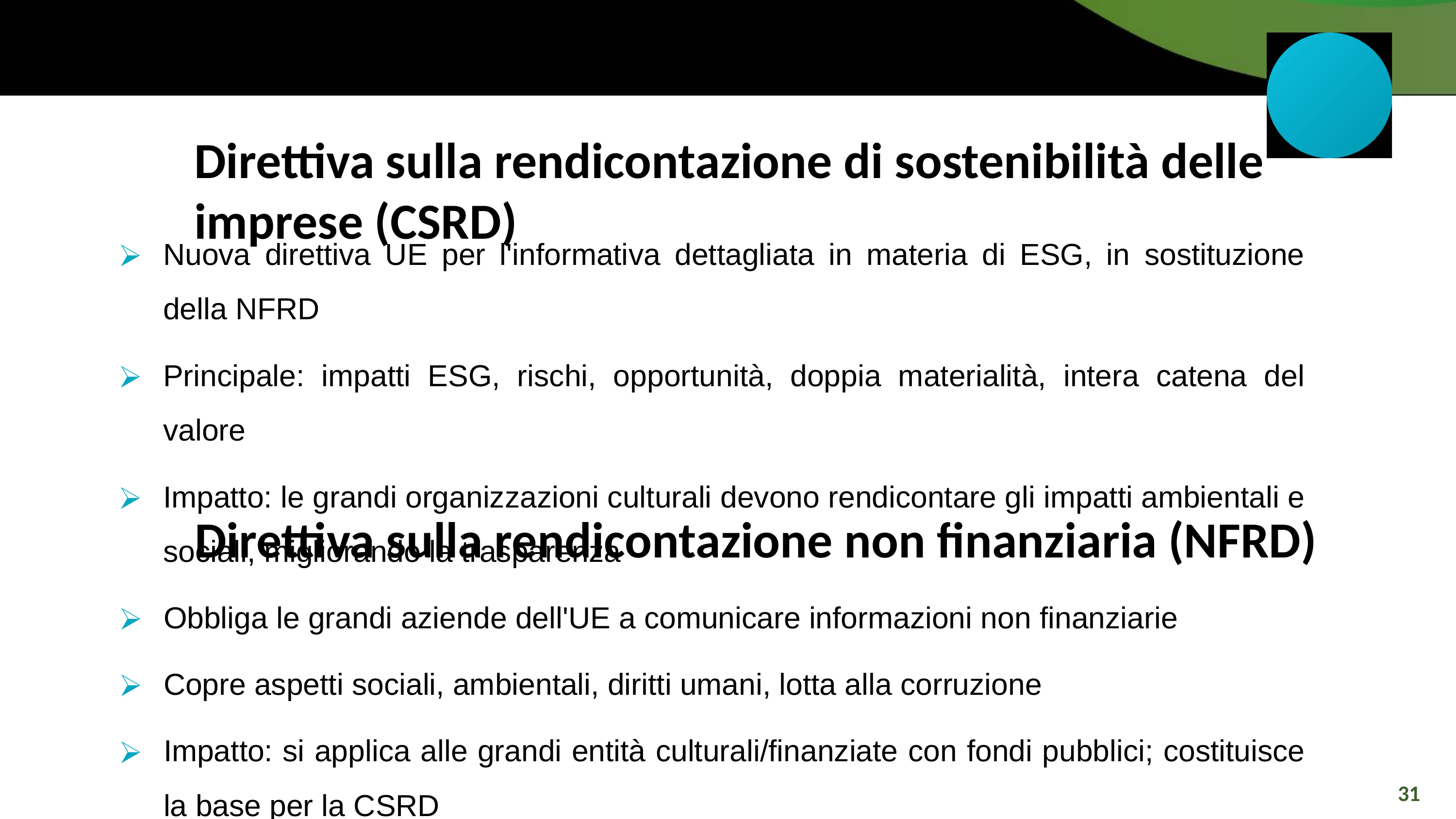

Direttiva sulla rendicontazione di sostenibilità delle imprese (CSRD)
Nuova direttiva UE per l'informativa dettagliata in materia di ESG, in sostituzione della NFRD
Principale: impatti ESG, rischi, opportunità, doppia materialità, intera catena del valore
Impatto: le grandi organizzazioni culturali devono rendicontare gli impatti ambientali e sociali, migliorando la trasparenza
Direttiva sulla rendicontazione non finanziaria (NFRD)
Obbliga le grandi aziende dell'UE a comunicare informazioni non finanziarie
Copre aspetti sociali, ambientali, diritti umani, lotta alla corruzione
Impatto: si applica alle grandi entità culturali/finanziate con fondi pubblici; costituisce la base per la CSRD
31